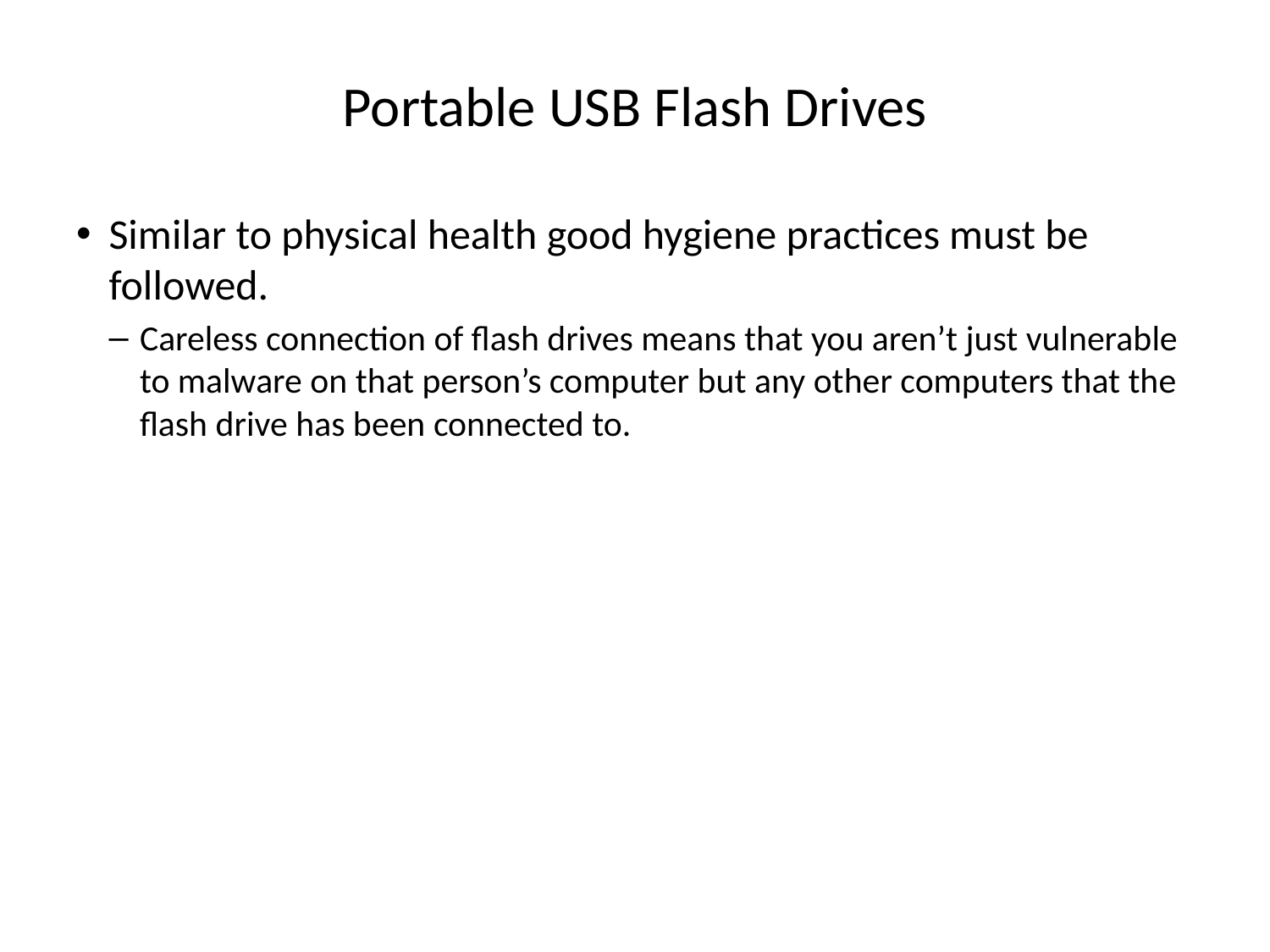

# Portable USB Flash Drives
Similar to physical health good hygiene practices must be followed.
Careless connection of flash drives means that you aren’t just vulnerable to malware on that person’s computer but any other computers that the flash drive has been connected to.